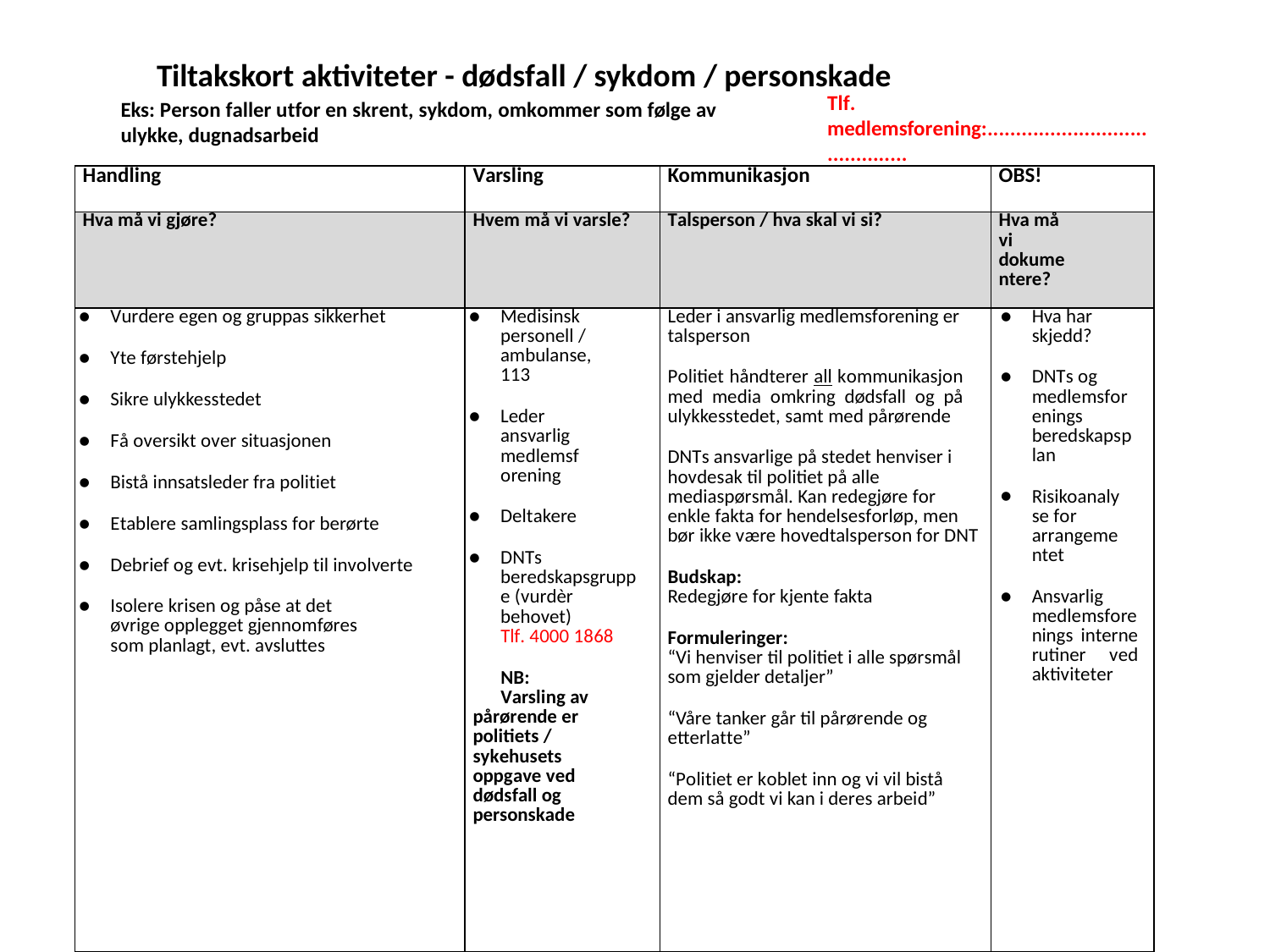

Tiltakskort aktiviteter - dødsfall / sykdom / personskade
Tlf. medlemsforening:..........................................
Eks: Person faller utfor en skrent, sykdom, omkommer som følge av ulykke, dugnadsarbeid
| Handling | Varsling | Kommunikasjon | OBS! |
| --- | --- | --- | --- |
| Hva må vi gjøre? | Hvem må vi varsle? | Talsperson / hva skal vi si? | Hva må vi dokumentere? |
| Vurdere egen og gruppas sikkerhet Yte førstehjelp Sikre ulykkesstedet Få oversikt over situasjonen Bistå innsatsleder fra politiet Etablere samlingsplass for berørte Debrief og evt. krisehjelp til involverte Isolere krisen og påse at det øvrige opplegget gjennomføres som planlagt, evt. avsluttes | Medisinsk personell / ambulanse, 113 Leder ansvarlig medlemsforening Deltakere DNTs beredskapsgruppe (vurdèr behovet) Tlf. 4000 1868 NB: Varsling av pårørende er politiets / sykehusets oppgave ved dødsfall og personskade | Leder i ansvarlig medlemsforening er talsperson Politiet håndterer all kommunikasjon med media omkring dødsfall og på ulykkesstedet, samt med pårørende DNTs ansvarlige på stedet henviser i hovdesak til politiet på alle mediaspørsmål. Kan redegjøre for enkle fakta for hendelsesforløp, men bør ikke være hovedtalsperson for DNT Budskap: Redegjøre for kjente fakta Formuleringer: “Vi henviser til politiet i alle spørsmål som gjelder detaljer” “Våre tanker går til pårørende og etterlatte” “Politiet er koblet inn og vi vil bistå dem så godt vi kan i deres arbeid” | Hva har skjedd? DNTs og medlemsforenings beredskapsplan Risikoanalyse for arrangementet Ansvarlig medlemsforenings interne rutiner ved aktiviteter |